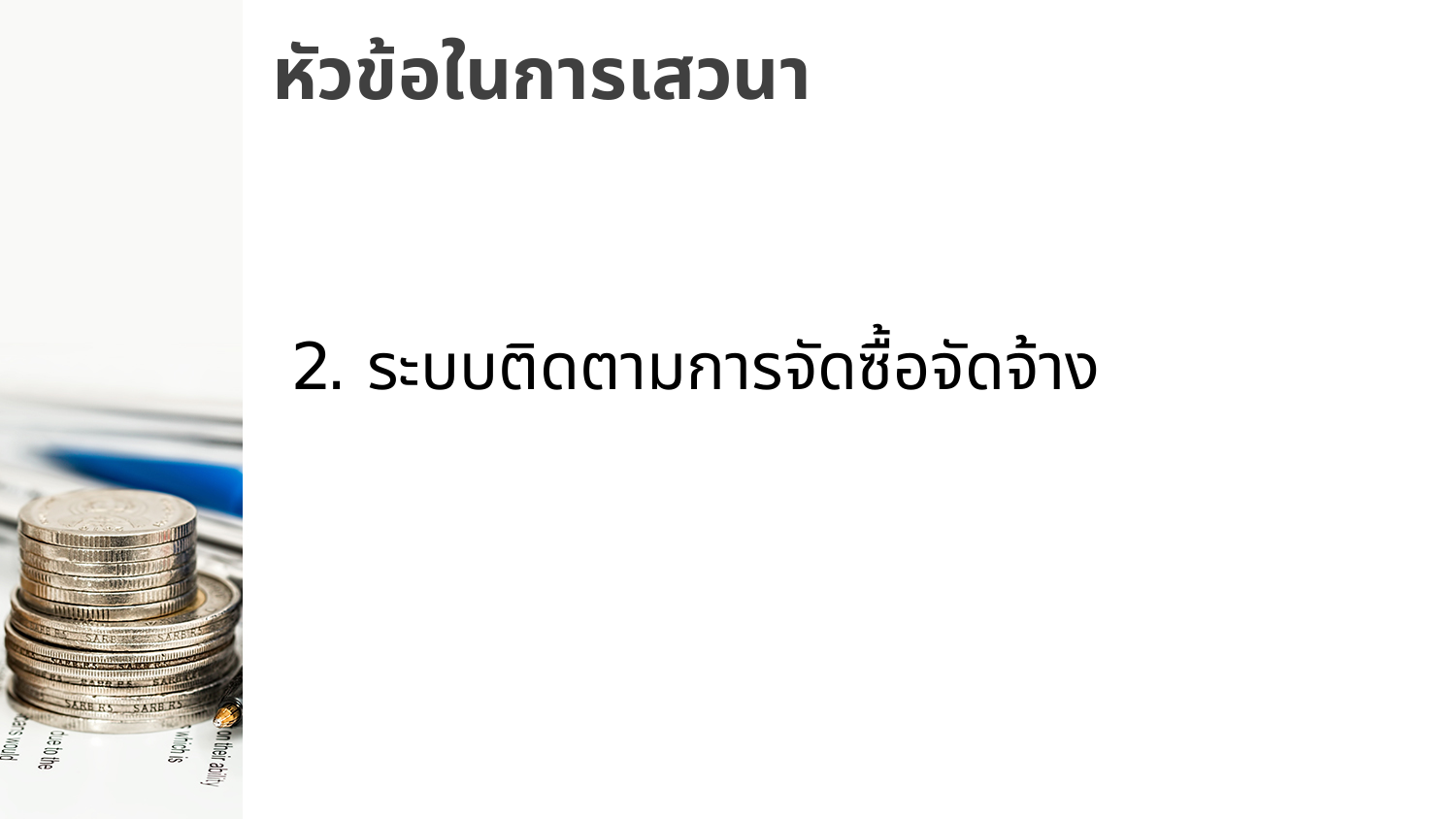

# หัวข้อในการเสวนา
2. ระบบติดตามการจัดซื้อจัดจ้าง